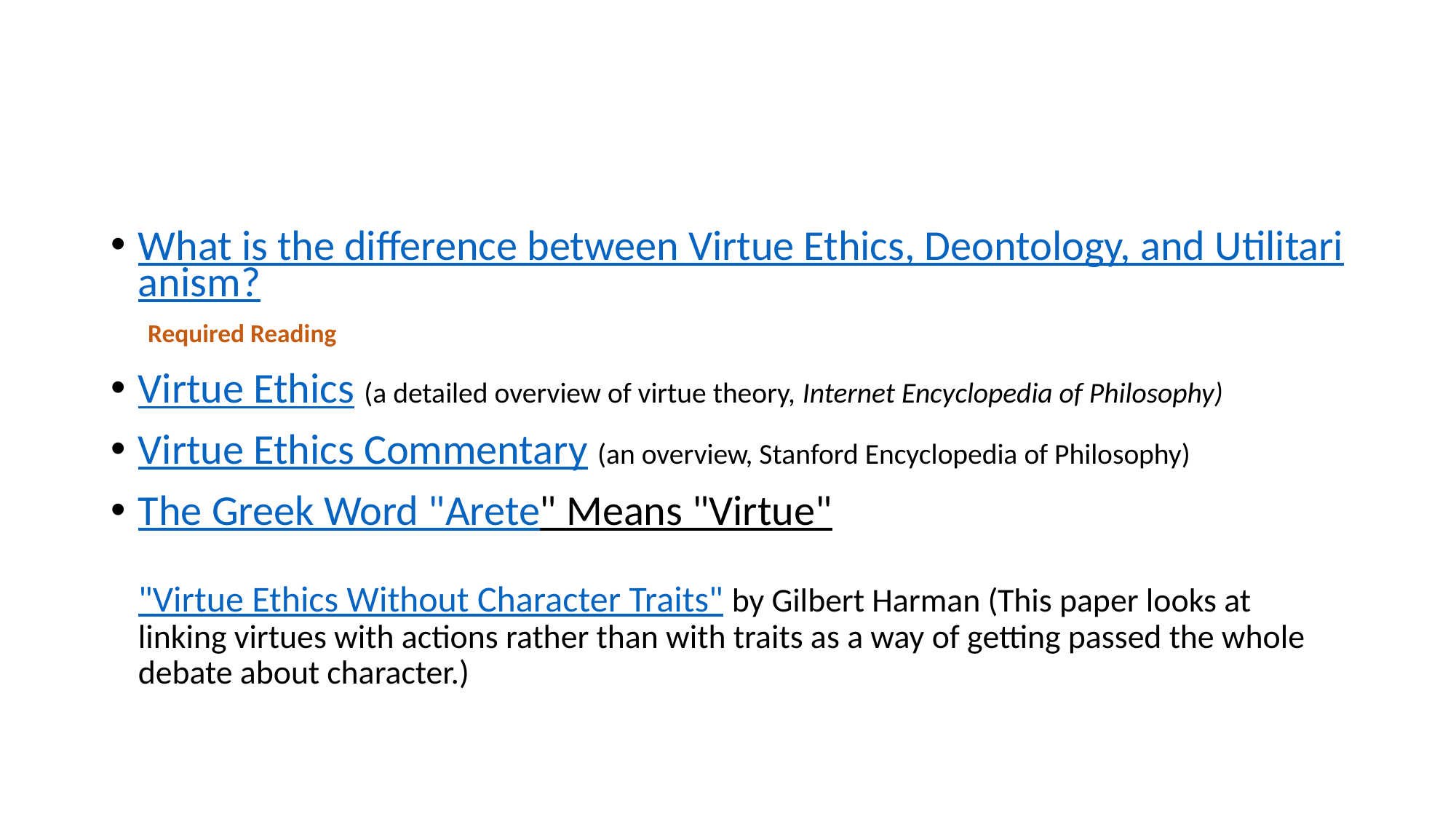

#
What is the difference between Virtue Ethics, Deontology, and Utilitarianism? Required Reading
Virtue Ethics (a detailed overview of virtue theory, Internet Encyclopedia of Philosophy)
Virtue Ethics Commentary (an overview, Stanford Encyclopedia of Philosophy)
The Greek Word "Arete" Means "Virtue"
"Virtue Ethics Without Character Traits" by Gilbert Harman (This paper looks at linking virtues with actions rather than with traits as a way of getting passed the whole debate about character.)